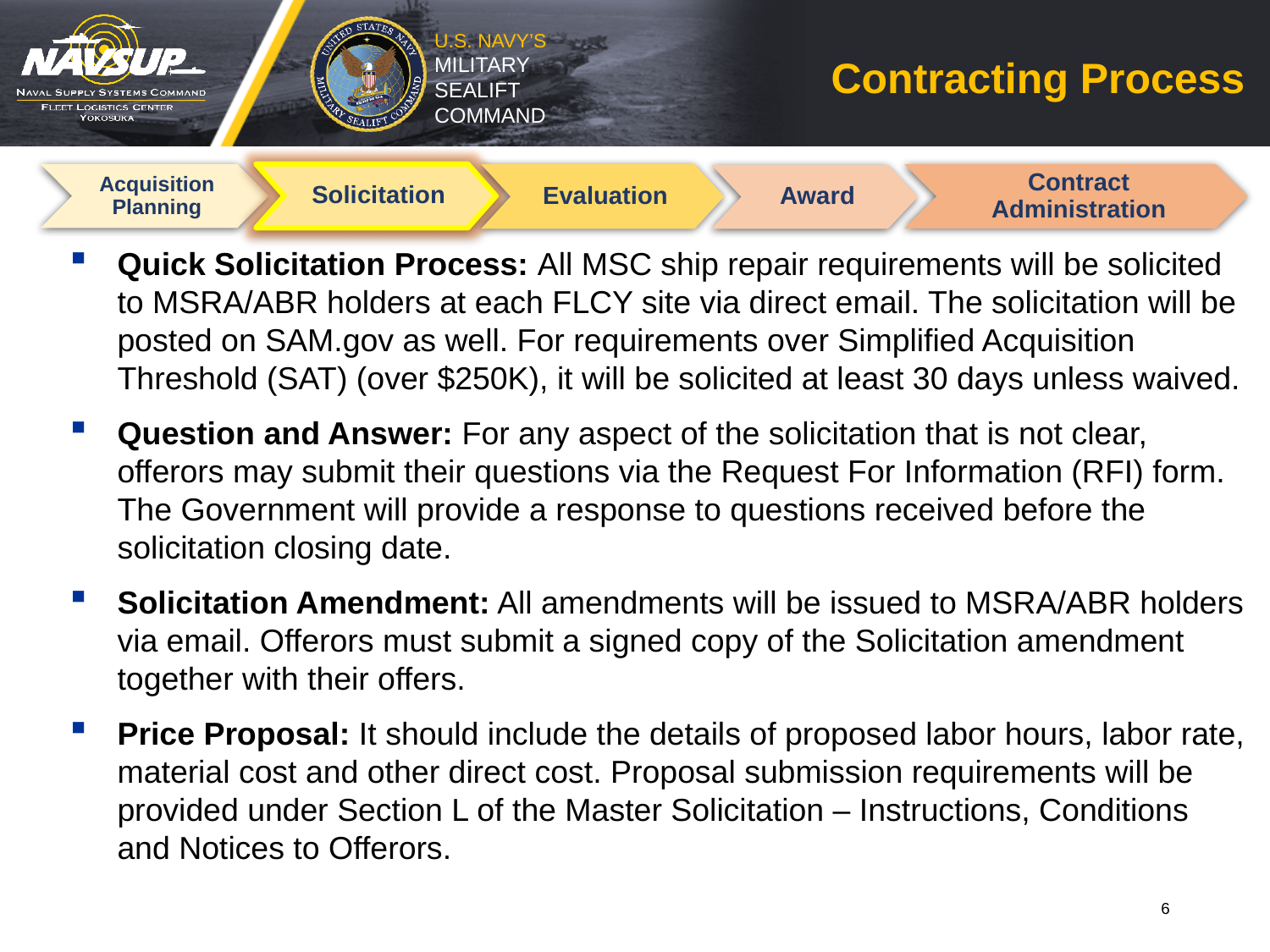

# Contracting Process
Solicitation
Acquisition Planning
Evaluation
Contract Administration
Award
Quick Solicitation Process: All MSC ship repair requirements will be solicited to MSRA/ABR holders at each FLCY site via direct email. The solicitation will be posted on SAM.gov as well. For requirements over Simplified Acquisition Threshold (SAT) (over $250K), it will be solicited at least 30 days unless waived.
Question and Answer: For any aspect of the solicitation that is not clear, offerors may submit their questions via the Request For Information (RFI) form. The Government will provide a response to questions received before the solicitation closing date.
Solicitation Amendment: All amendments will be issued to MSRA/ABR holders via email. Offerors must submit a signed copy of the Solicitation amendment together with their offers.
Price Proposal: It should include the details of proposed labor hours, labor rate, material cost and other direct cost. Proposal submission requirements will be provided under Section L of the Master Solicitation – Instructions, Conditions and Notices to Offerors.
6